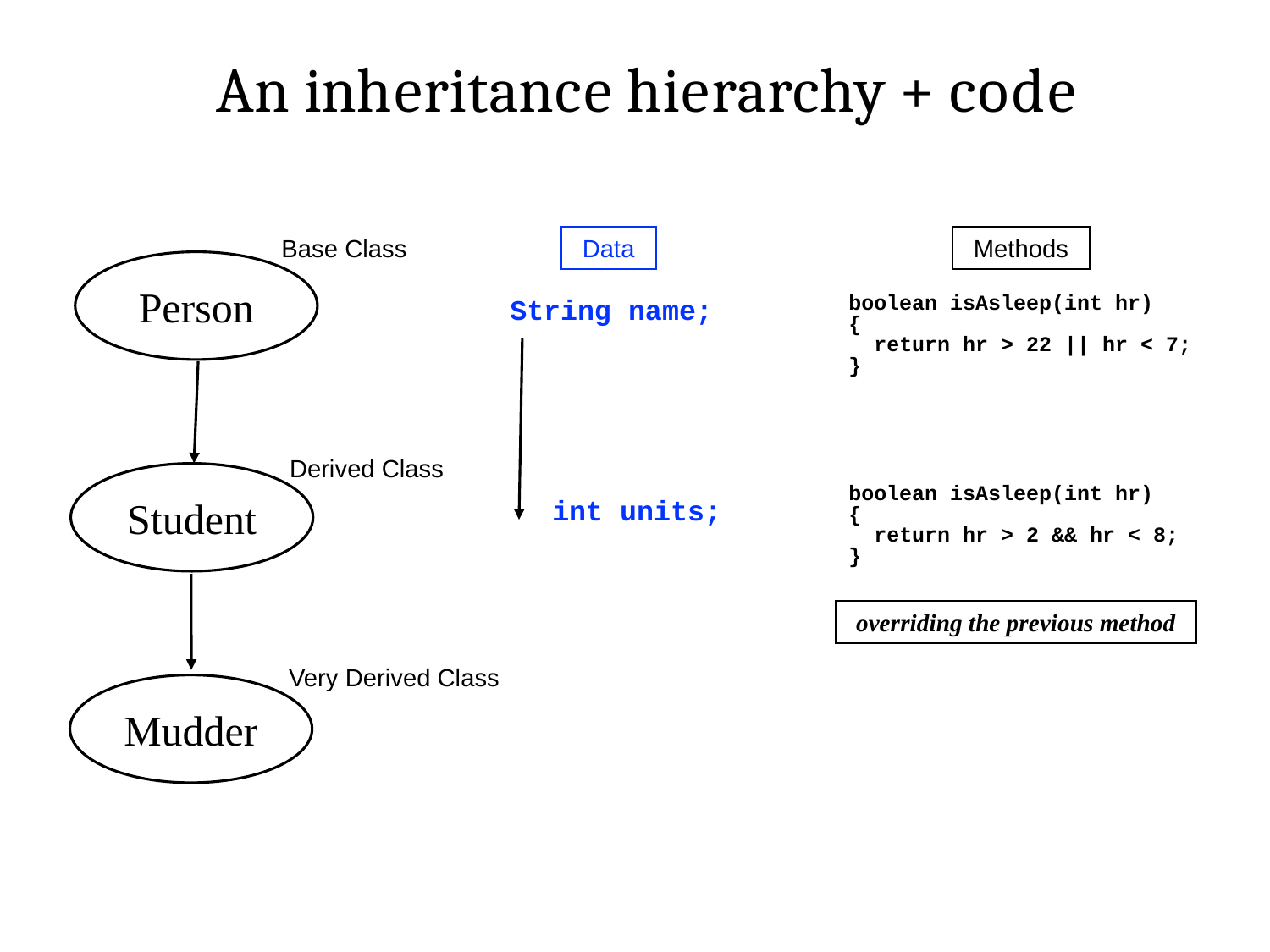

An inheritance hierarchy + code
Base Class
Data
Methods
Person
String name;
boolean isAsleep(int hr)
{
  return hr > 22 || hr < 7;
}

Derived Class
Student
int units;
boolean isAsleep(int hr)
{
  return hr > 2 && hr < 8;
}

overriding the previous method
Very Derived Class
Mudder